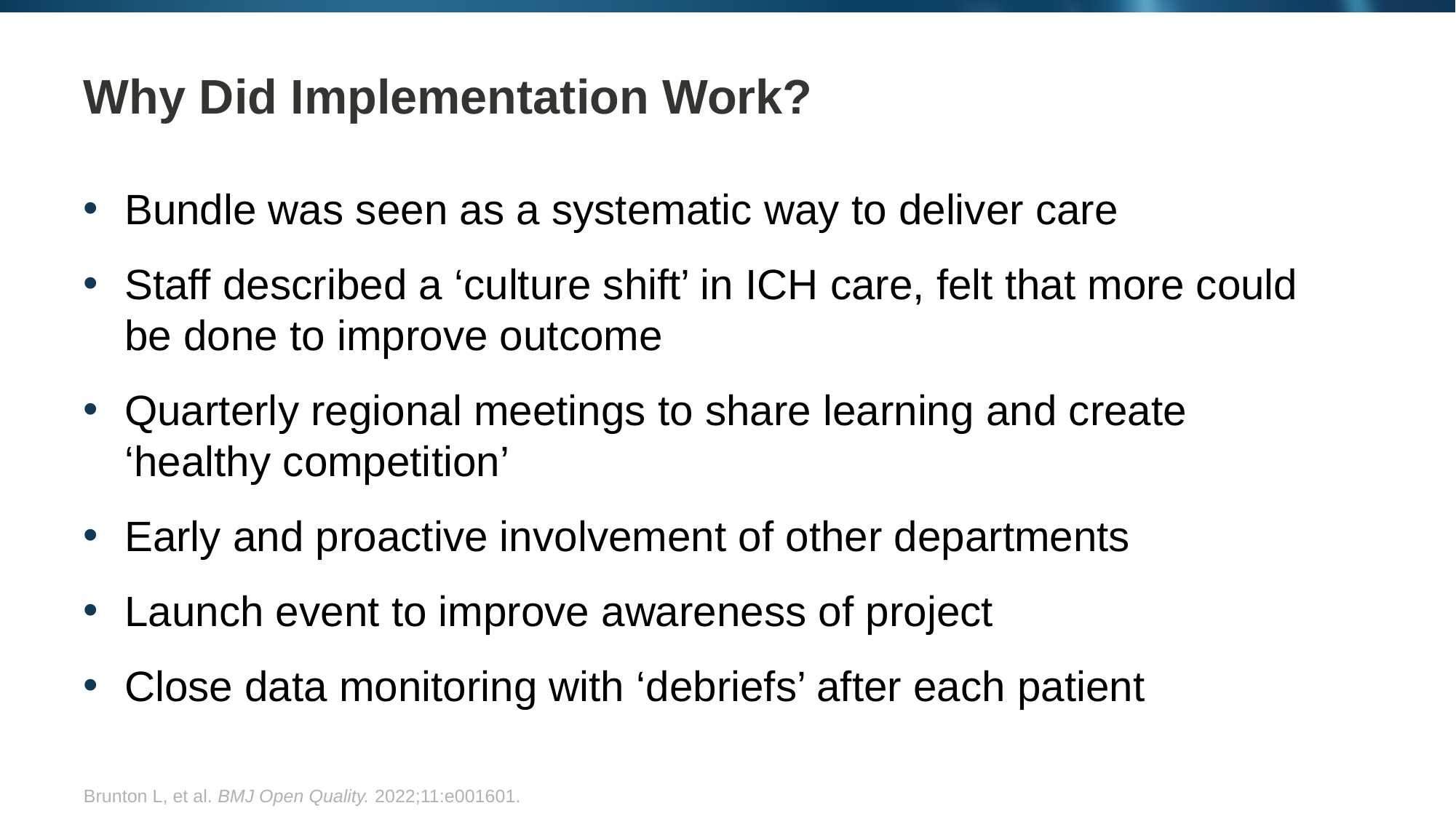

# Why Did Implementation Work?
Bundle was seen as a systematic way to deliver care
Staff described a ‘culture shift’ in ICH care, felt that more could be done to improve outcome
Quarterly regional meetings to share learning and create ‘healthy competition’
Early and proactive involvement of other departments
Launch event to improve awareness of project
Close data monitoring with ‘debriefs’ after each patient
Brunton L, et al. BMJ Open Quality. 2022;11:e001601.